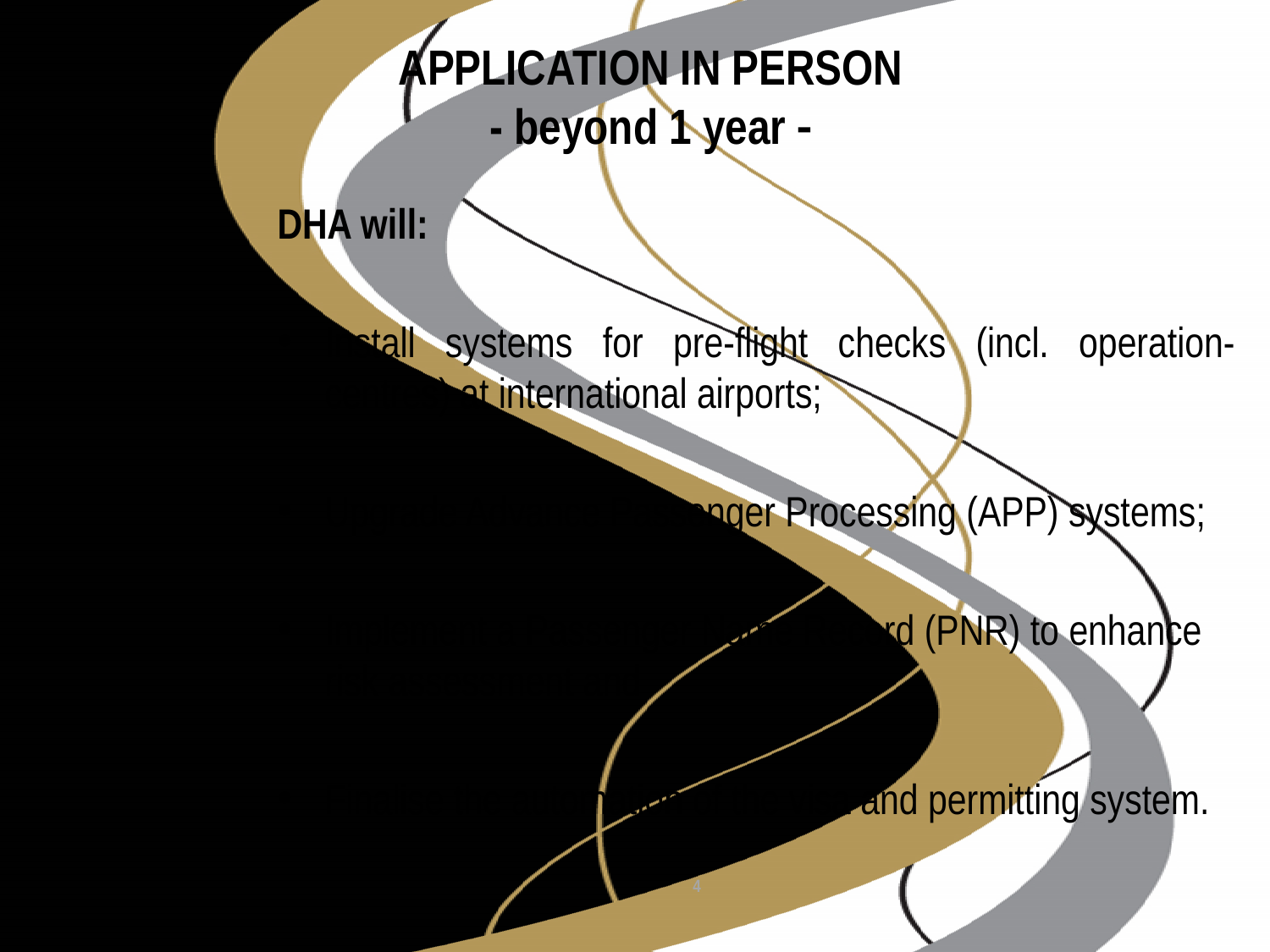

APPLICATION IN PERSON
- beyond 1 year -
DHA will:

Install systems for pre-flight checks (incl. operation-centres) at international airports;

Upgrade Advance Passenger Processing (APP) systems;

Implement a Passenger Name Record (PNR) to enhance risk assessment and

Finalise the automation of the visa and permitting system.
4